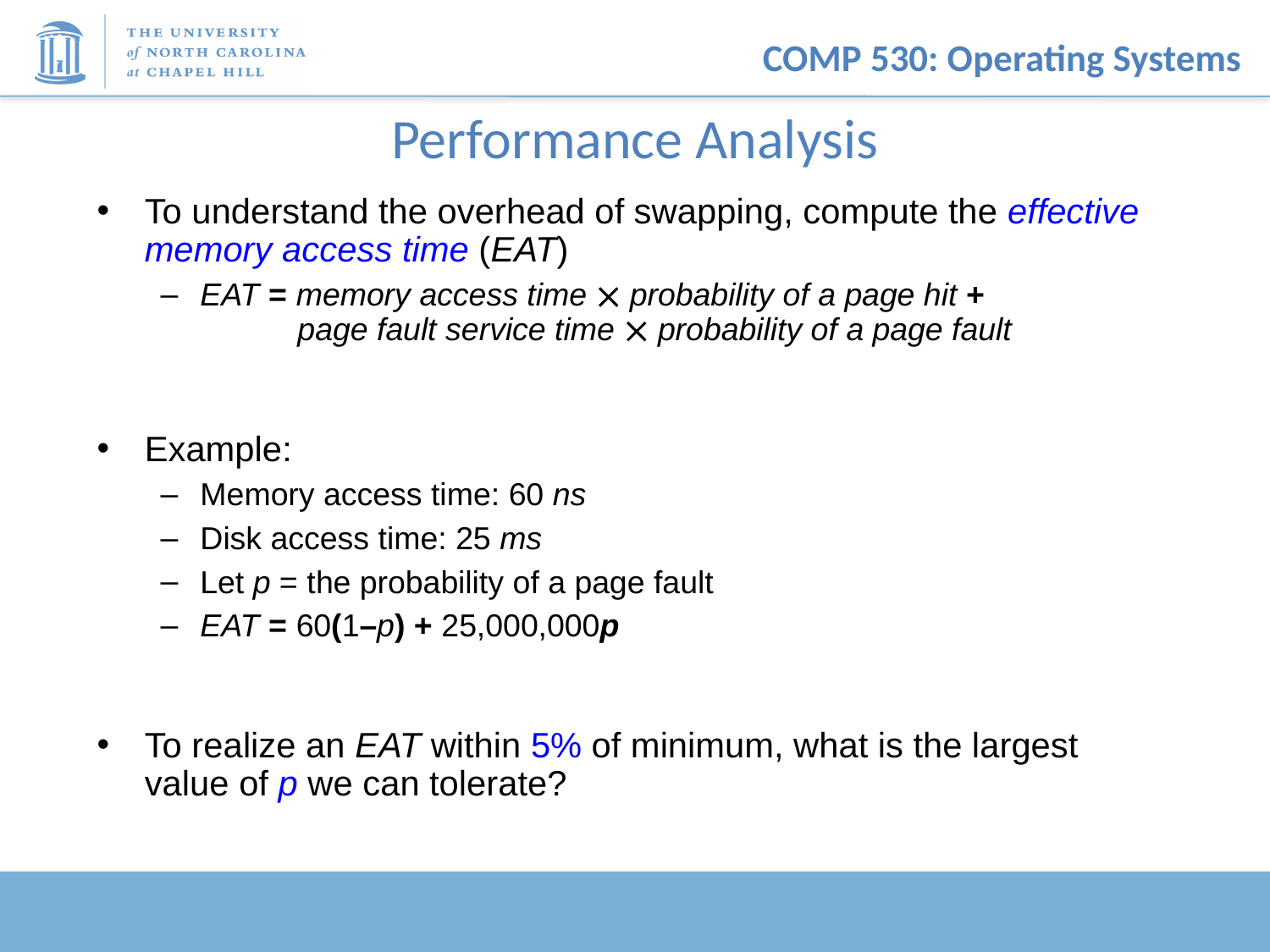

# Performance Analysis
To understand the overhead of swapping, compute the effective memory access time (EAT)
EAT = memory access time × probability of a page hit +
           page fault service time × probability of a page fault

Example:
Memory access time: 60 ns
Disk access time: 25 ms
Let p = the probability of a page fault
EAT = 60(1–p) + 25,000,000p

To realize an EAT within 5% of minimum, what is the largest value of p we can tolerate?